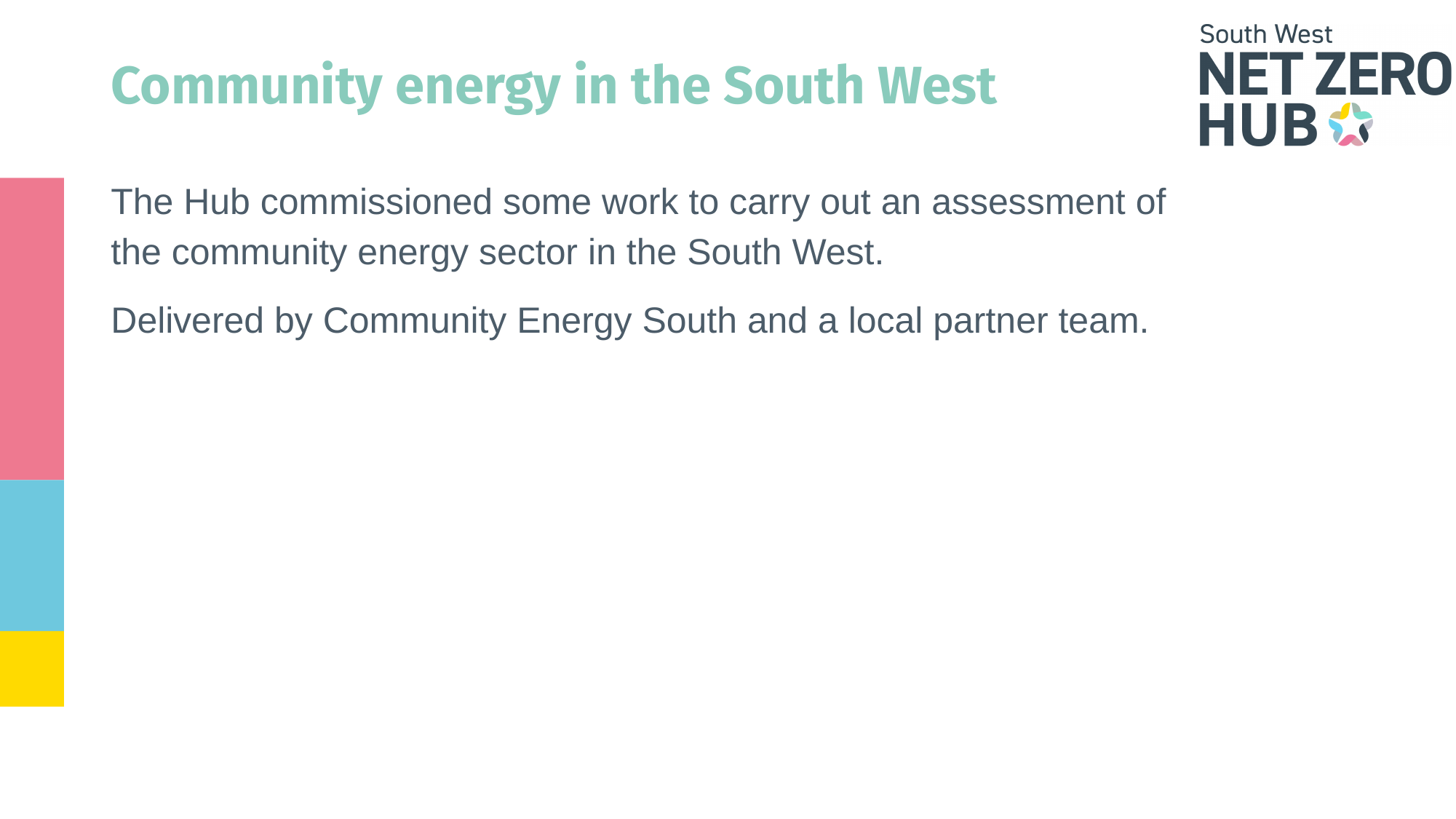

# Community energy in the South West
The Hub commissioned some work to carry out an assessment of the community energy sector in the South West.
Delivered by Community Energy South and a local partner team.